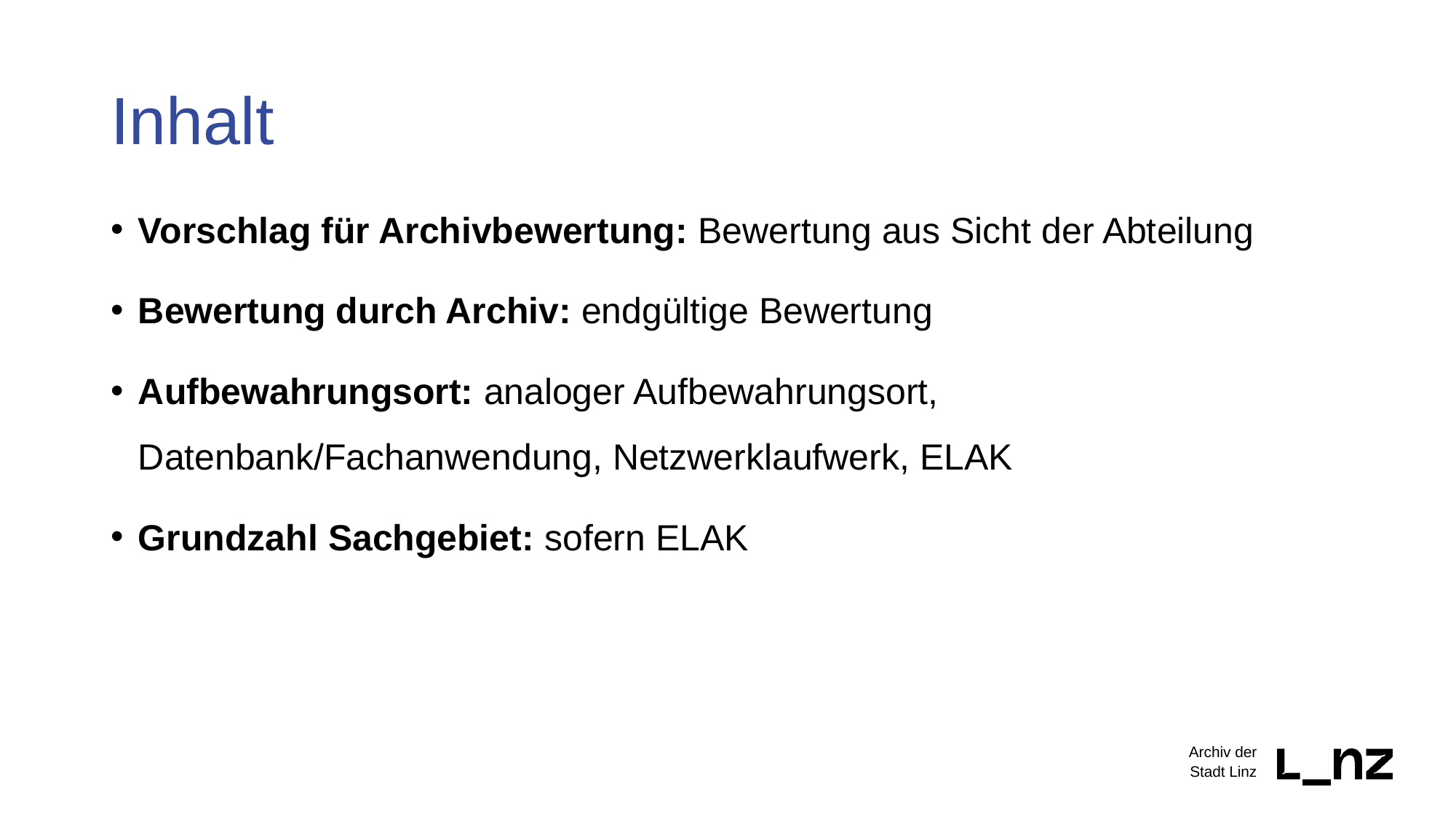

# Inhalt
Vorschlag für Archivbewertung: Bewertung aus Sicht der Abteilung
Bewertung durch Archiv: endgültige Bewertung
Aufbewahrungsort: analoger Aufbewahrungsort, Datenbank/Fachanwendung, Netzwerklaufwerk, ELAK
Grundzahl Sachgebiet: sofern ELAK

Archiv der
Stadt Linz